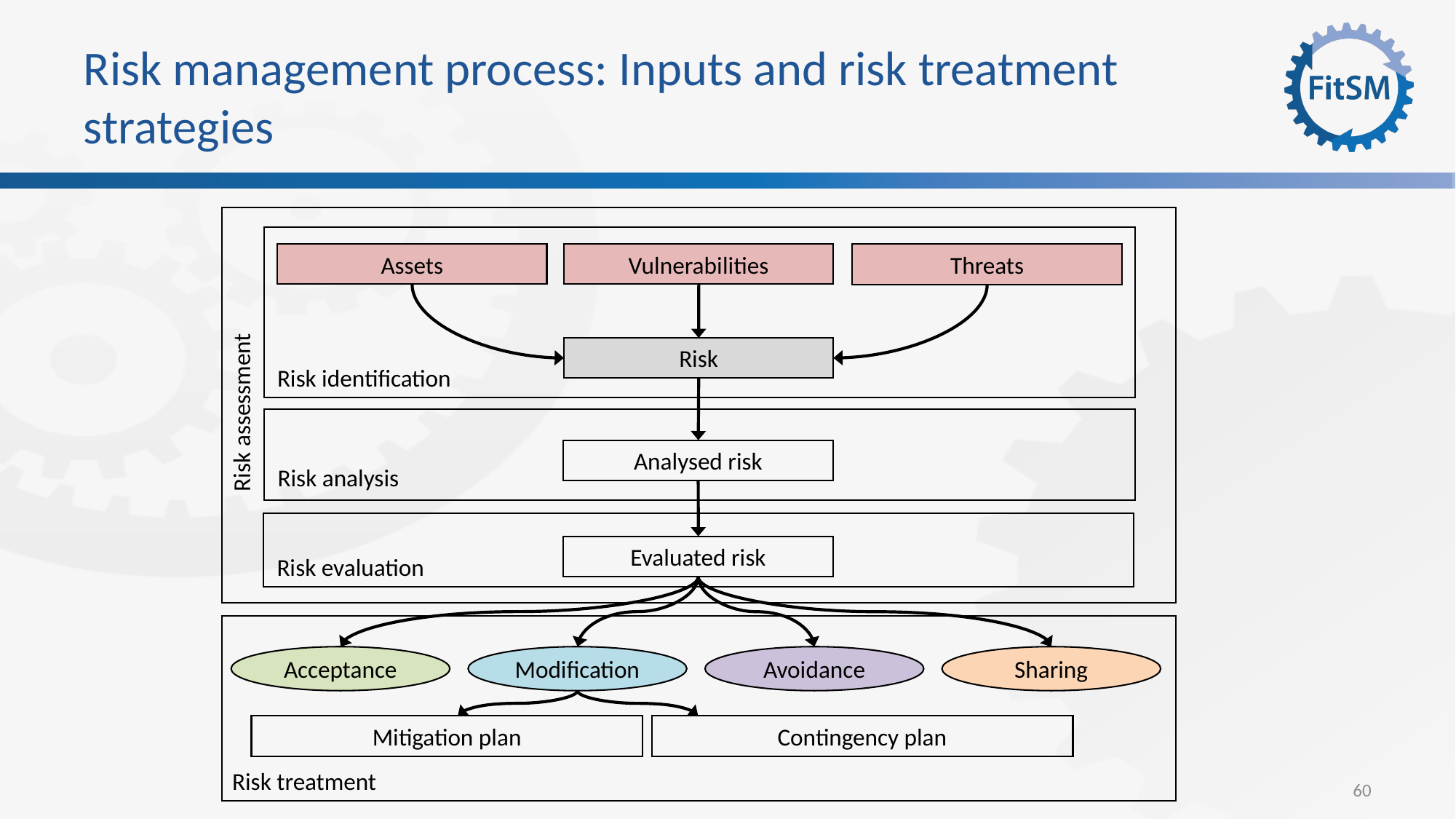

# Risk management process: Inputs and risk treatment strategies

Assets
Vulnerabilities
Threats

Risk
Risk identification
Risk assessment

Analysed risk
Risk analysis

Evaluated risk
Risk evaluation

Acceptance
Modification
Avoidance
Sharing
Mitigation plan
Contingency plan
Risk treatment
60